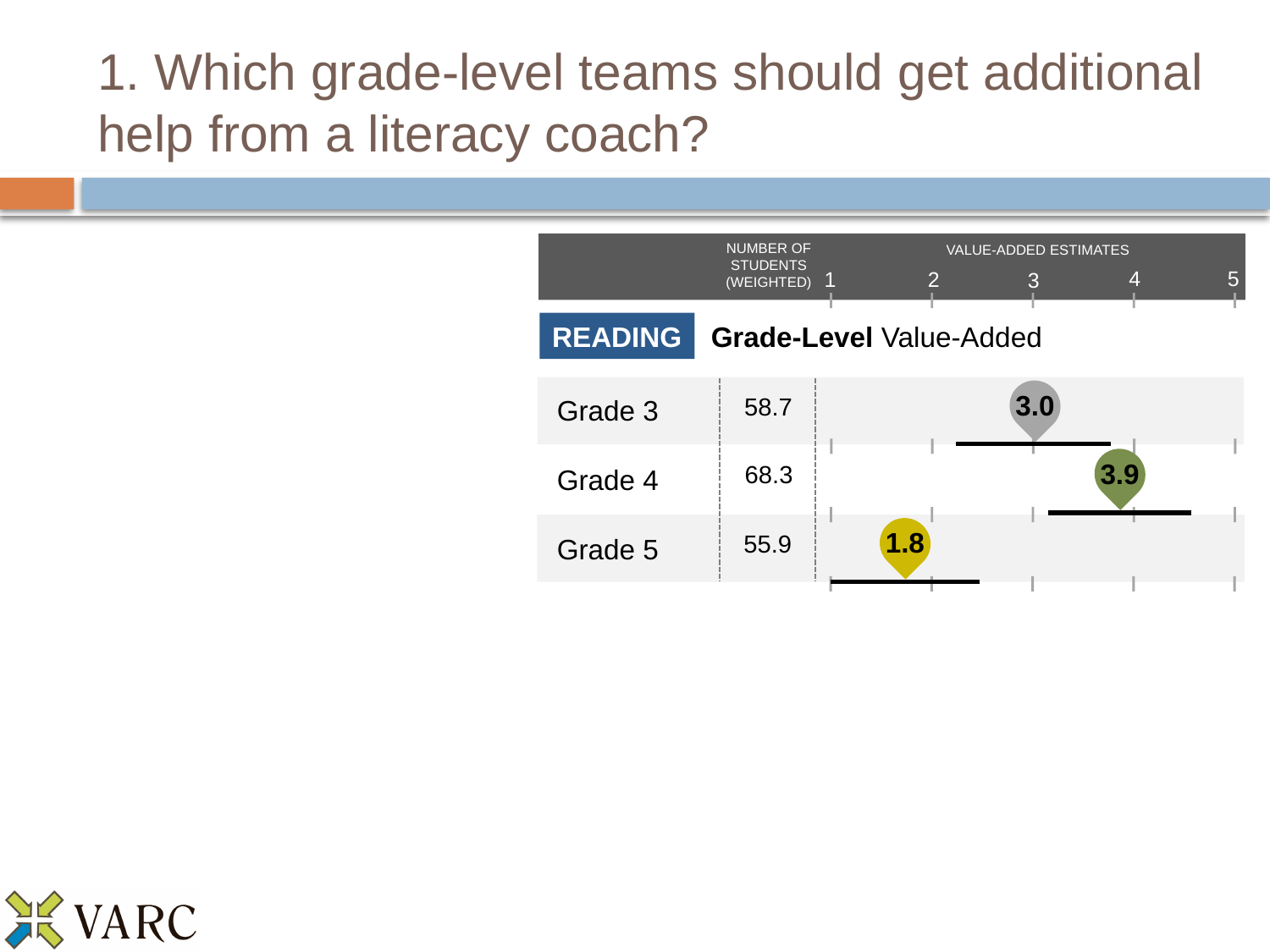

# 1. Which grade-level teams should get additional help from a literacy coach?
NUMBER OF
STUDENTS
(WEIGHTED)

VALUE-ADDED ESTIMATES
5
4
1
2
3

READING
Grade-Level Value-Added

3.0
58.7
Grade 3

3.9
68.3
Grade 4

1.8
55.9
Grade 5